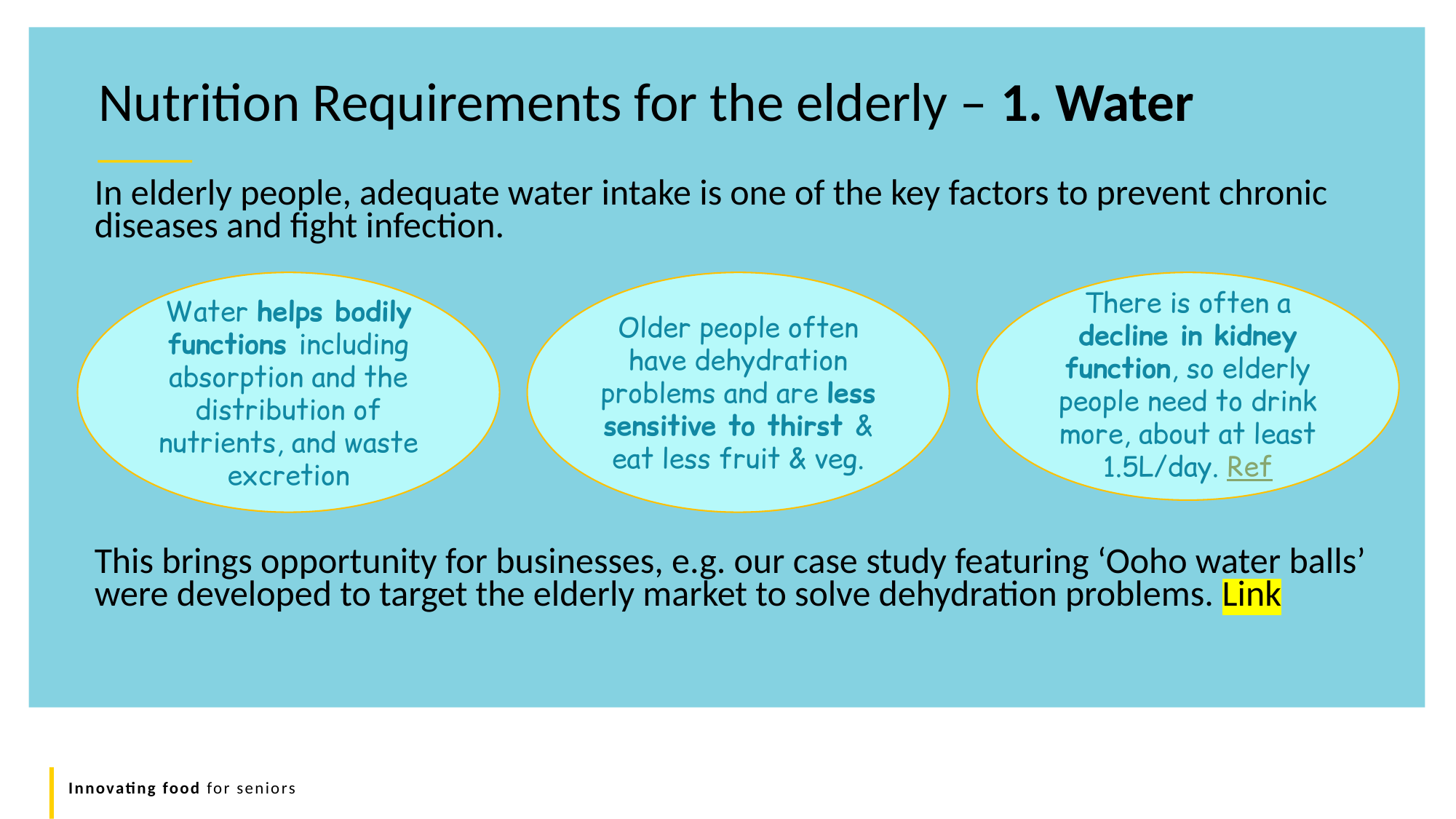

Nutrition Requirements for the elderly – 1. Water
In elderly people, adequate water intake is one of the key factors to prevent chronic diseases and fight infection.

This brings opportunity for businesses, e.g. our case study featuring ‘Ooho water balls’ were developed to target the elderly market to solve dehydration problems. Link

Water helps bodily functions including absorption and the distribution of nutrients, and waste excretion
Older people often have dehydration problems and are less sensitive to thirst & eat less fruit & veg.
There is often a decline in kidney function, so elderly people need to drink more, about at least 1.5L/day. Ref